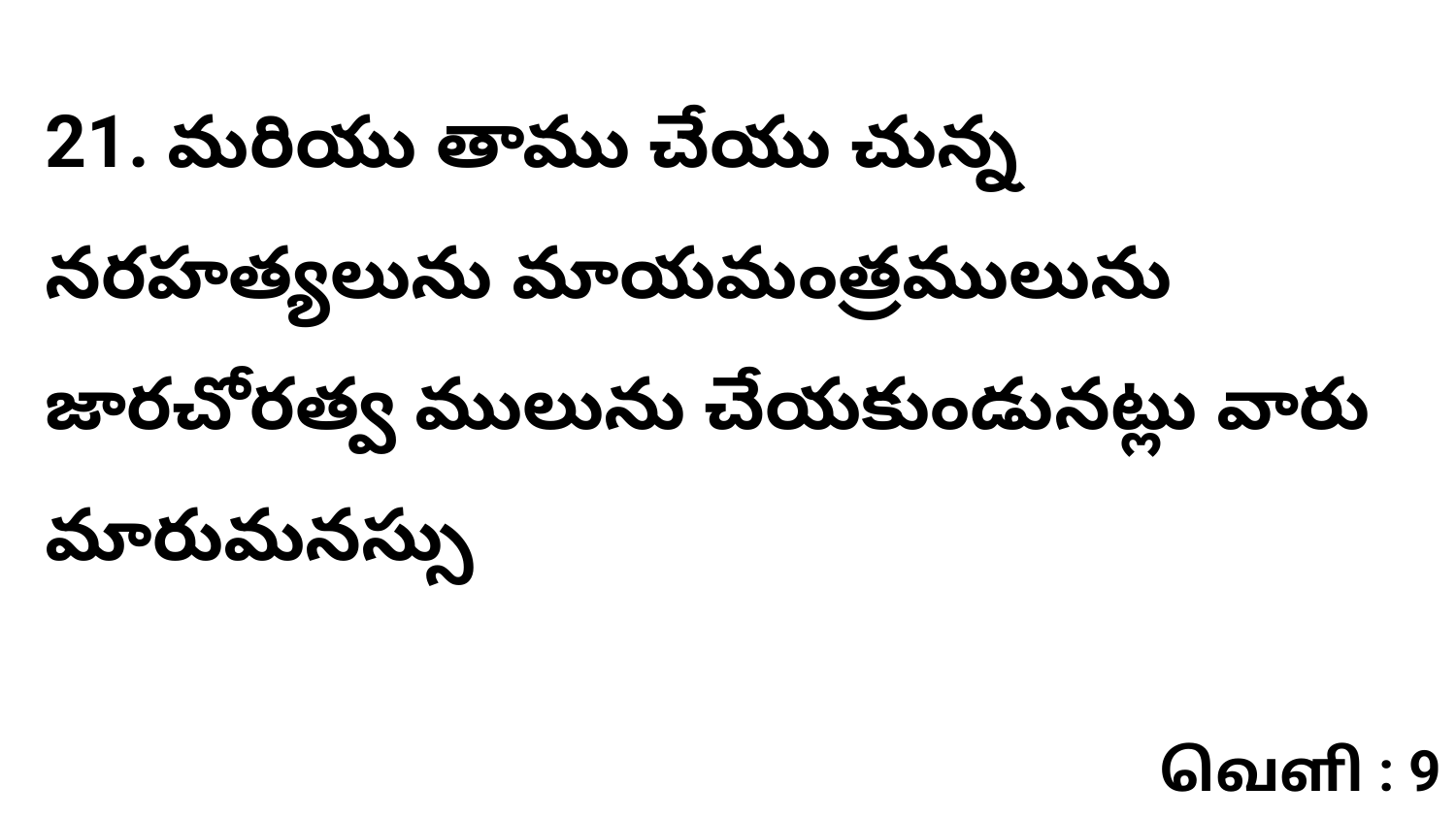

21. మరియు తాము చేయు చున్న నరహత్యలును మాయమంత్రములును జారచోరత్వ ములును చేయకుండునట్లు వారు మారుమనస్సు
வெளி : 9